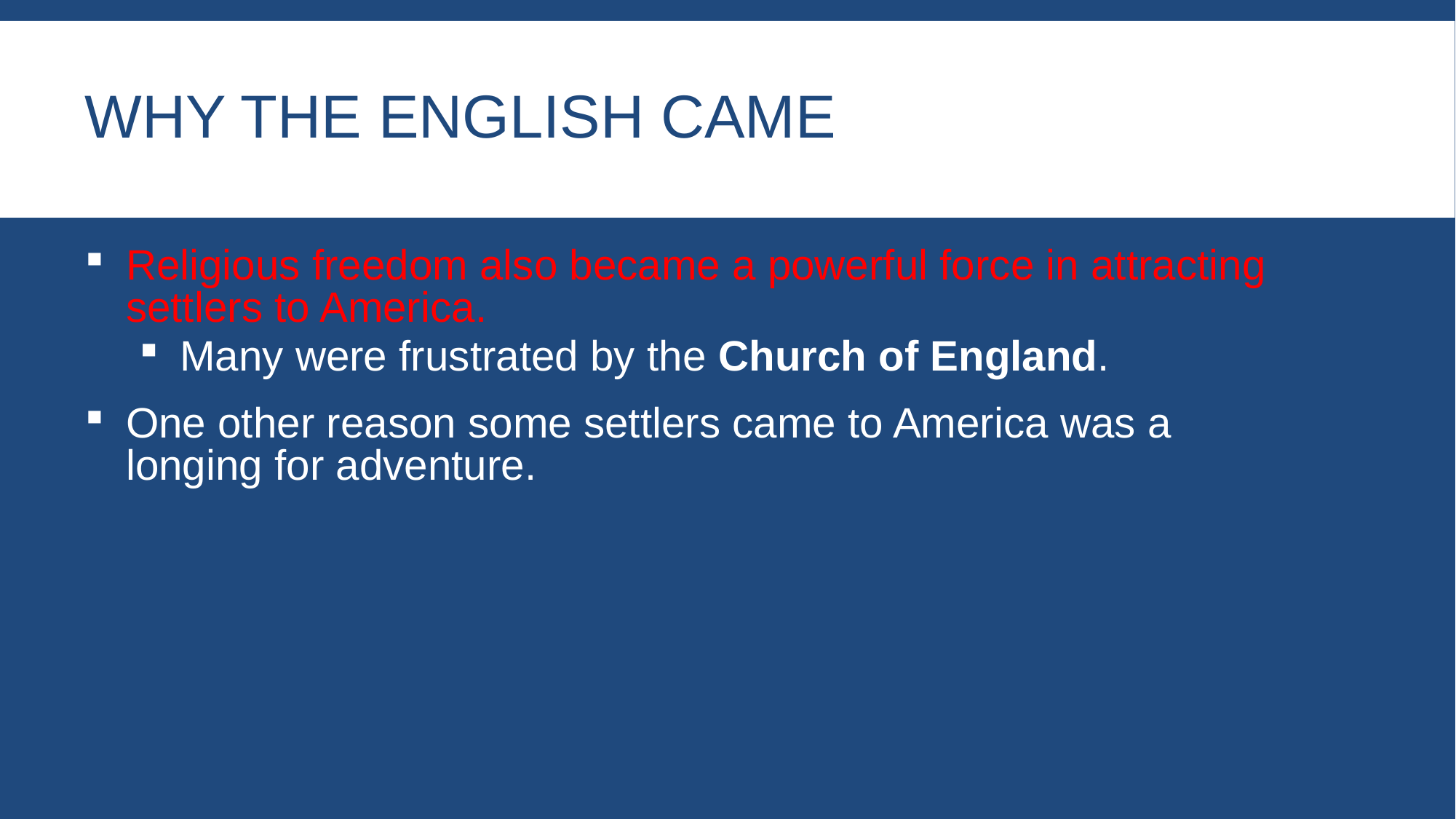

# Why the English came
Religious freedom also became a powerful force in attracting settlers to America.
Many were frustrated by the Church of England.
One other reason some settlers came to America was a longing for adventure.